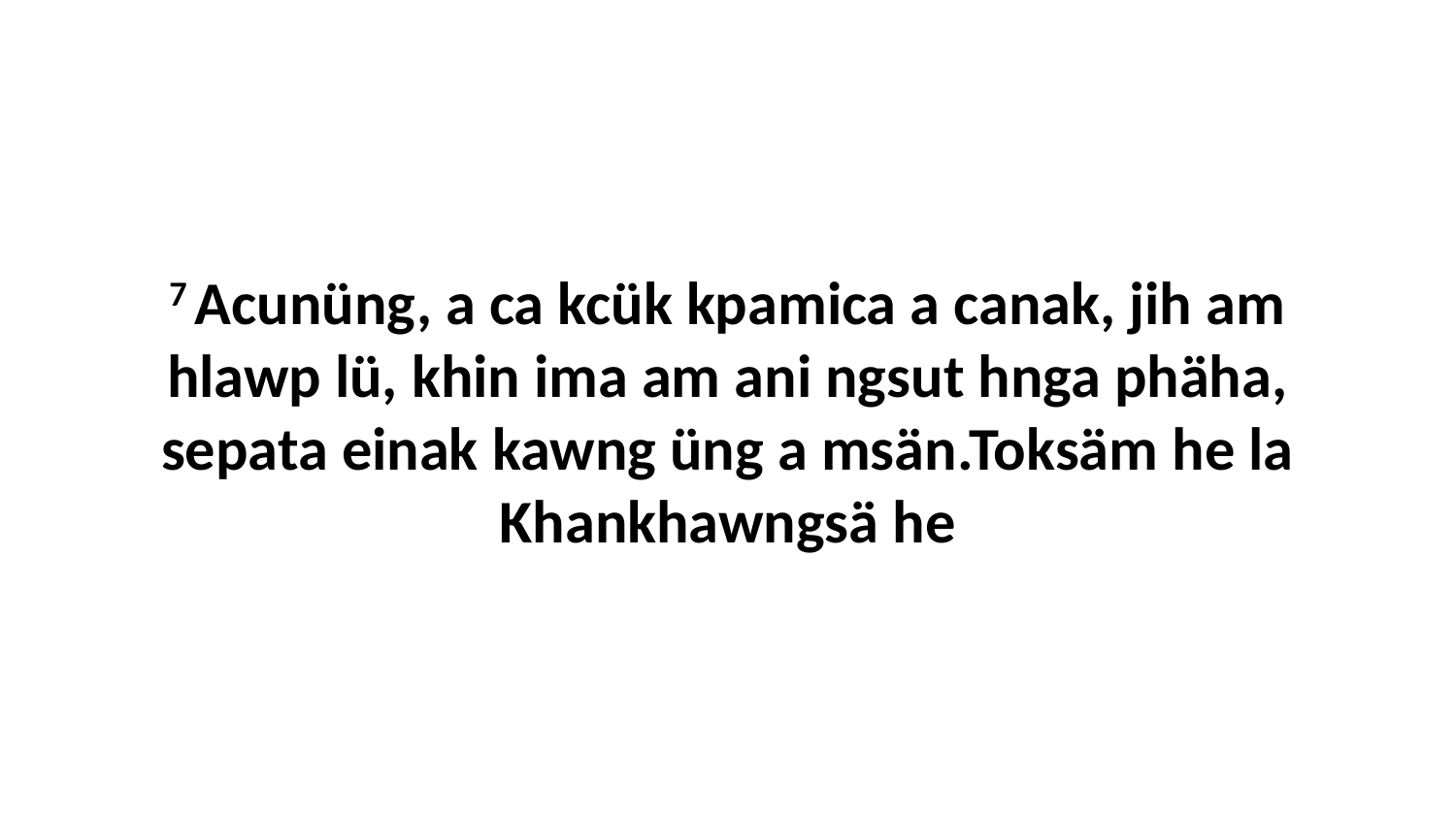

7 Acunüng, a ca kcük kpamica a canak, jih am hlawp lü, khin ima am ani ngsut hnga phäha, sepata einak kawng üng a msän.Toksäm he la Khankhawngsä he